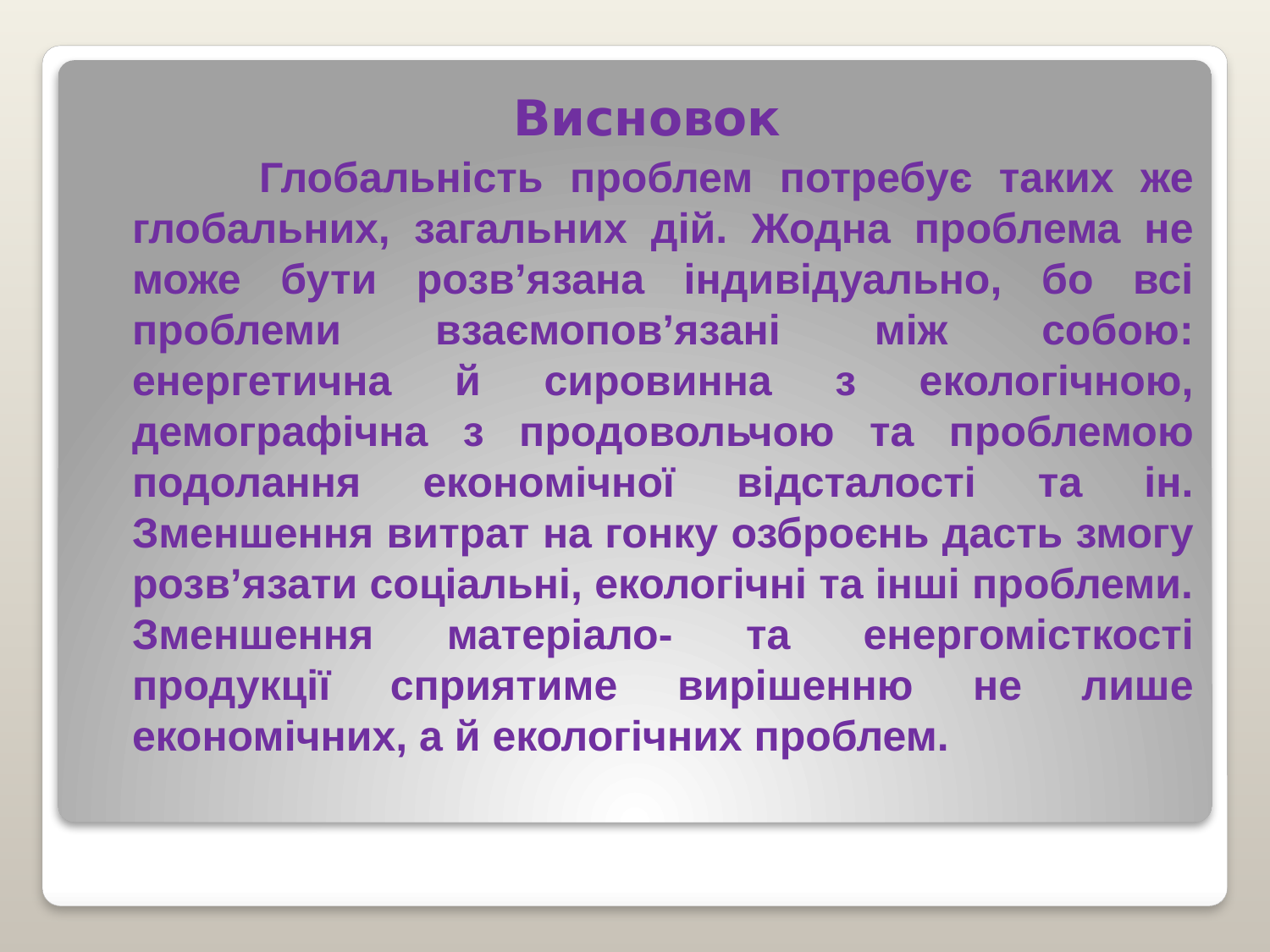

Висновок
		Глобальність проблем потребує таких же глобальних, загальних дій. Жодна проблема не може бути розв’язана індивідуально, бо всі проблеми взаємопов’язані між собою: енергетична й сировинна з екологічною, демографічна з продовольчою та проблемою подолання економічної відсталості та ін. Зменшення витрат на гонку озброєнь дасть змогу розв’язати соціальні, екологічні та інші проблеми. Зменшення матеріало- та енергомісткості продукції сприятиме вирішенню не лише економічних, а й екологічних проблем.